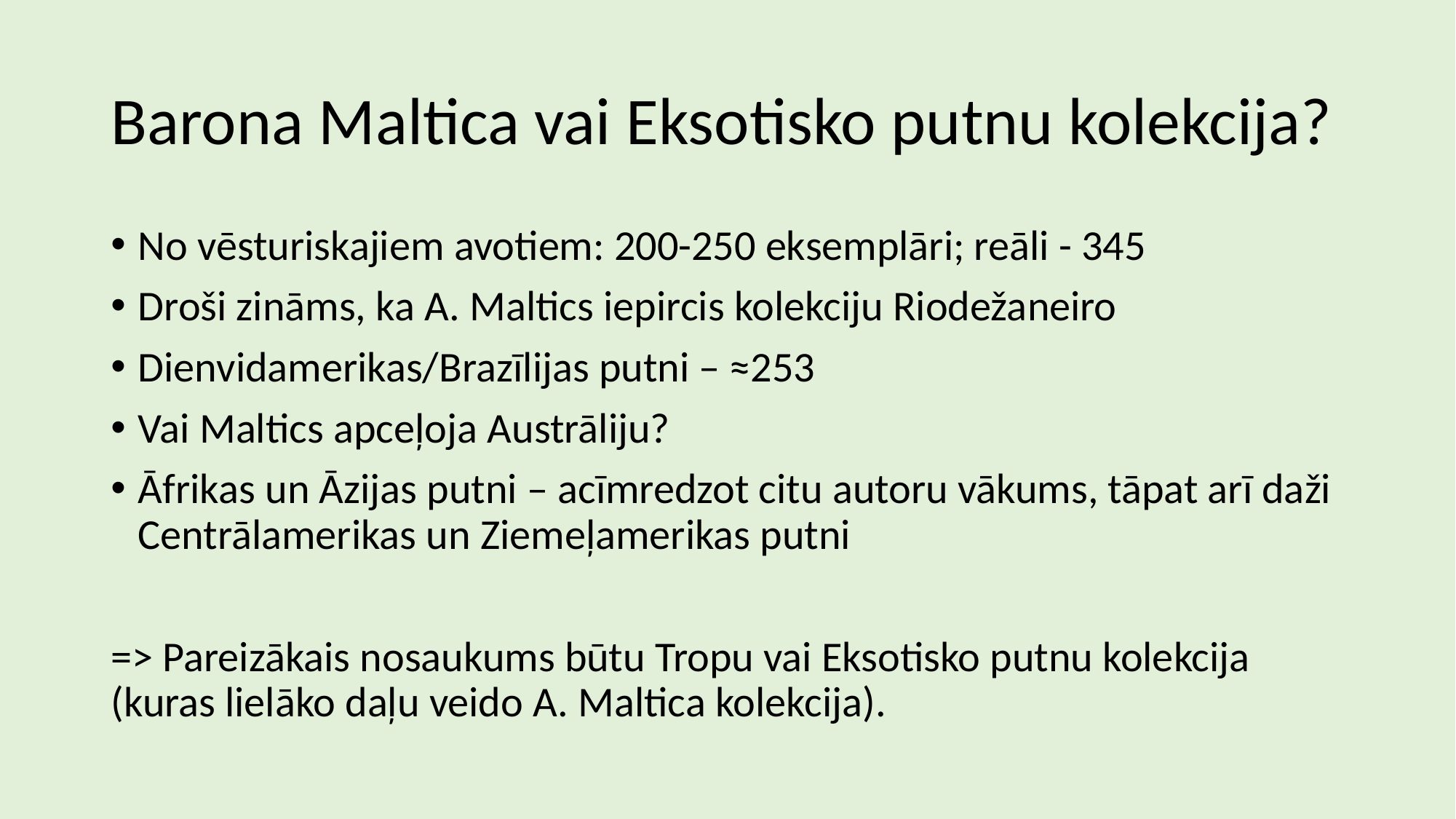

# Barona Maltica vai Eksotisko putnu kolekcija?
No vēsturiskajiem avotiem: 200-250 eksemplāri; reāli - 345
Droši zināms, ka A. Maltics iepircis kolekciju Riodežaneiro
Dienvidamerikas/Brazīlijas putni – ≈253
Vai Maltics apceļoja Austrāliju?
Āfrikas un Āzijas putni – acīmredzot citu autoru vākums, tāpat arī daži Centrālamerikas un Ziemeļamerikas putni

=> Pareizākais nosaukums būtu Tropu vai Eksotisko putnu kolekcija (kuras lielāko daļu veido A. Maltica kolekcija).